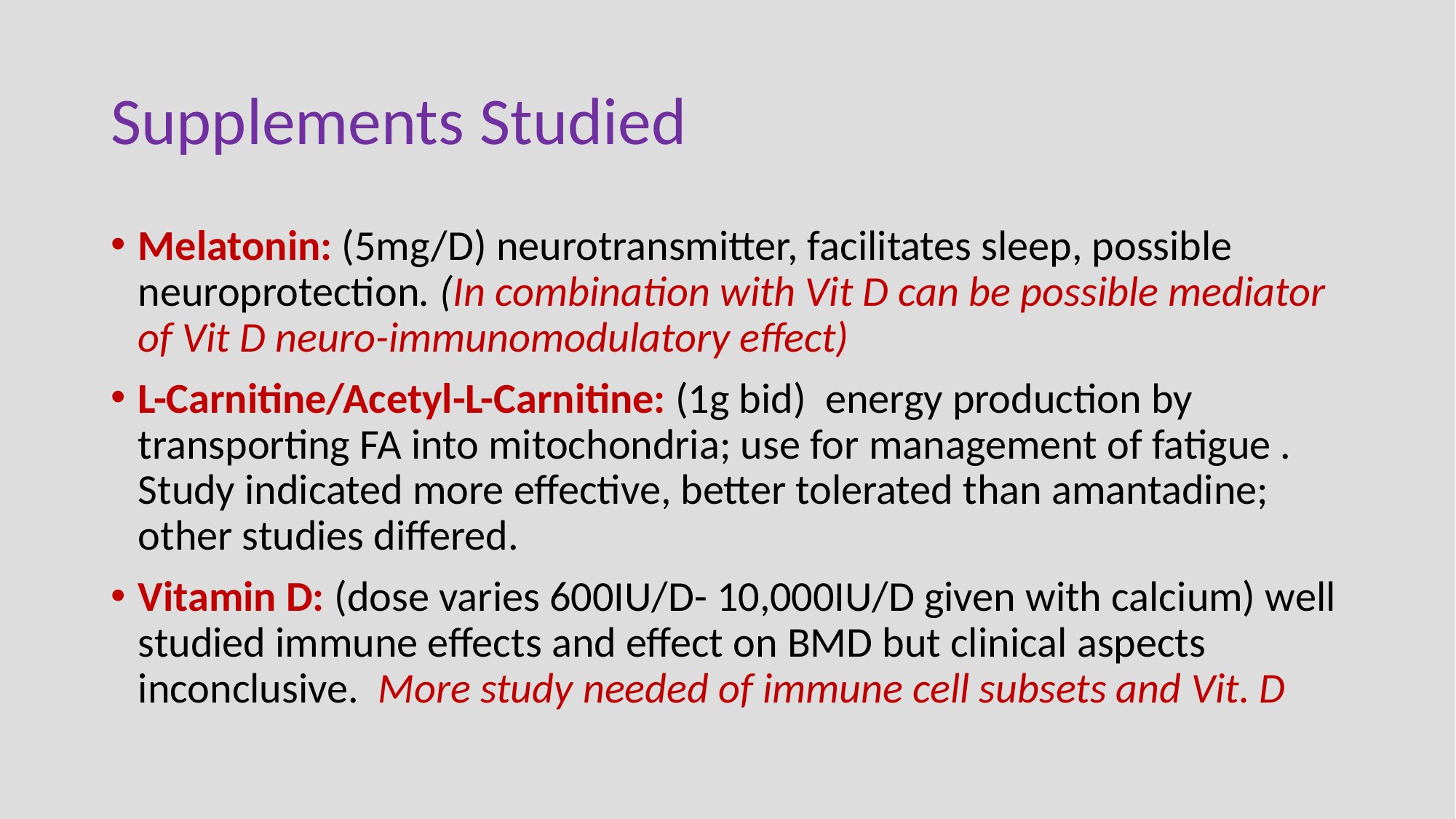

# Supplements Studied
Melatonin: (5mg/D) neurotransmitter, facilitates sleep, possible neuroprotection. (In combination with Vit D can be possible mediator of Vit D neuro-immunomodulatory effect)
L-Carnitine/Acetyl-L-Carnitine: (1g bid)  energy production by transporting FA into mitochondria; use for management of fatigue .  Study indicated more effective, better tolerated than amantadine; other studies differed.
Vitamin D: (dose varies 600IU/D- 10,000IU/D given with calcium) well studied immune effects and effect on BMD but clinical aspects inconclusive.  More study needed of immune cell subsets and Vit. D